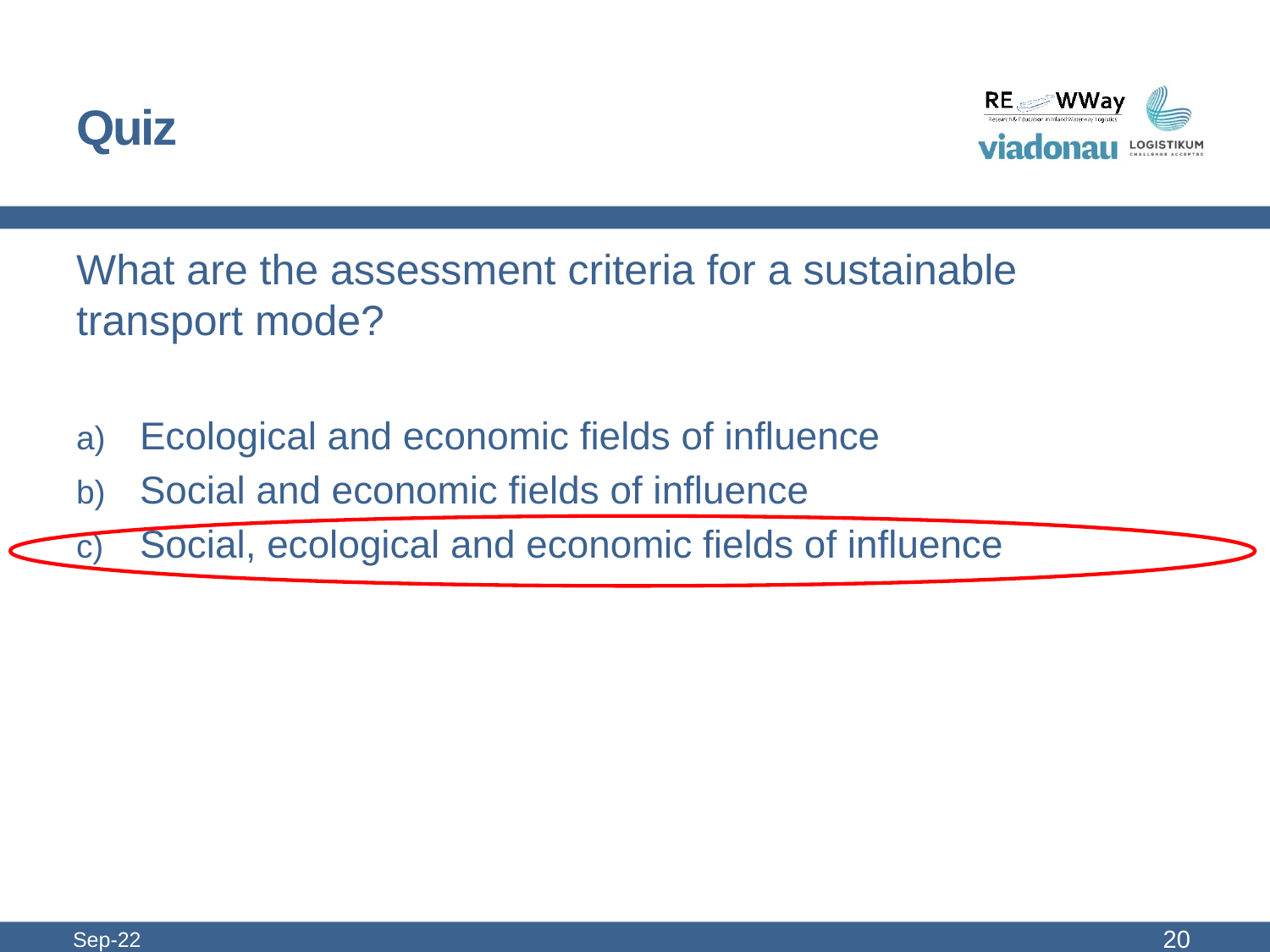

# Quiz
What are the assessment criteria for a sustainable transport mode?

Ecological and economic fields of influence
Social and economic fields of influence
Social, ecological and economic fields of influence

Sep-22
20